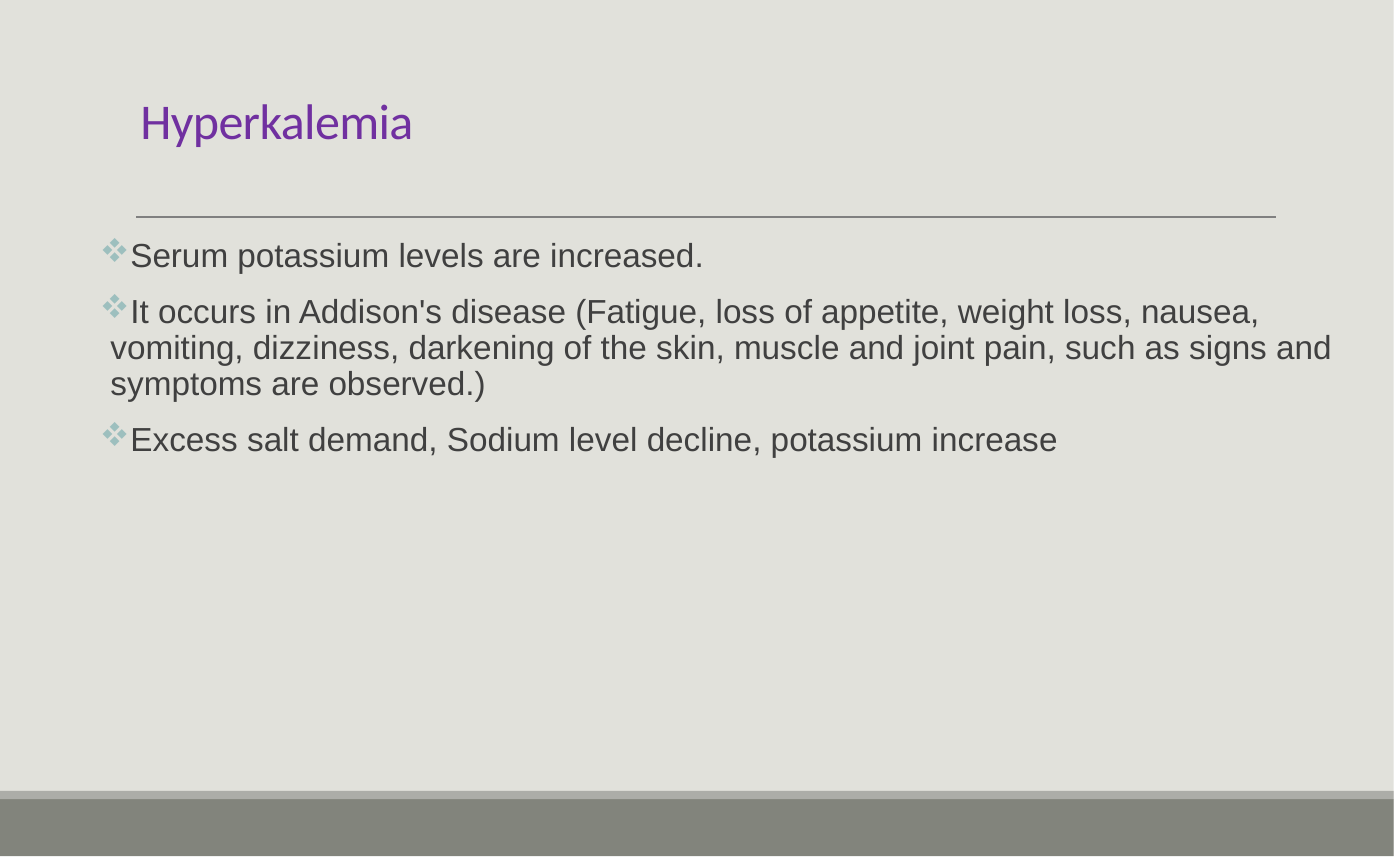

# Hyperkalemia
Serum potassium levels are increased.
It occurs in Addison's disease (Fatigue, loss of appetite, weight loss, nausea, vomiting, dizziness, darkening of the skin, muscle and joint pain, such as signs and symptoms are observed.)
Excess salt demand, Sodium level decline, potassium increase